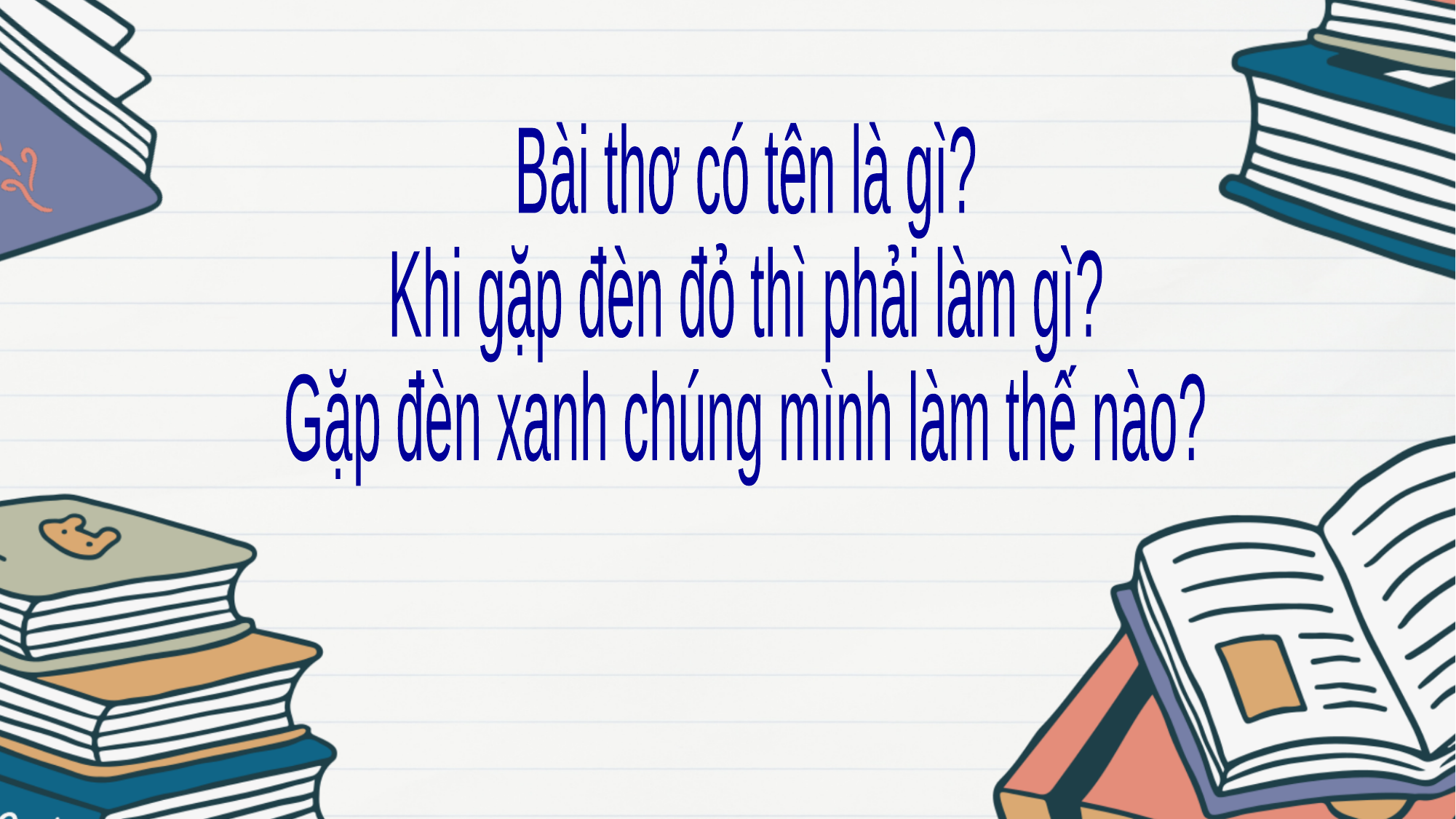

Bài thơ có tên là gì?
Khi gặp đèn đỏ thì phải làm gì?
Gặp đèn xanh chúng mình làm thế nào?